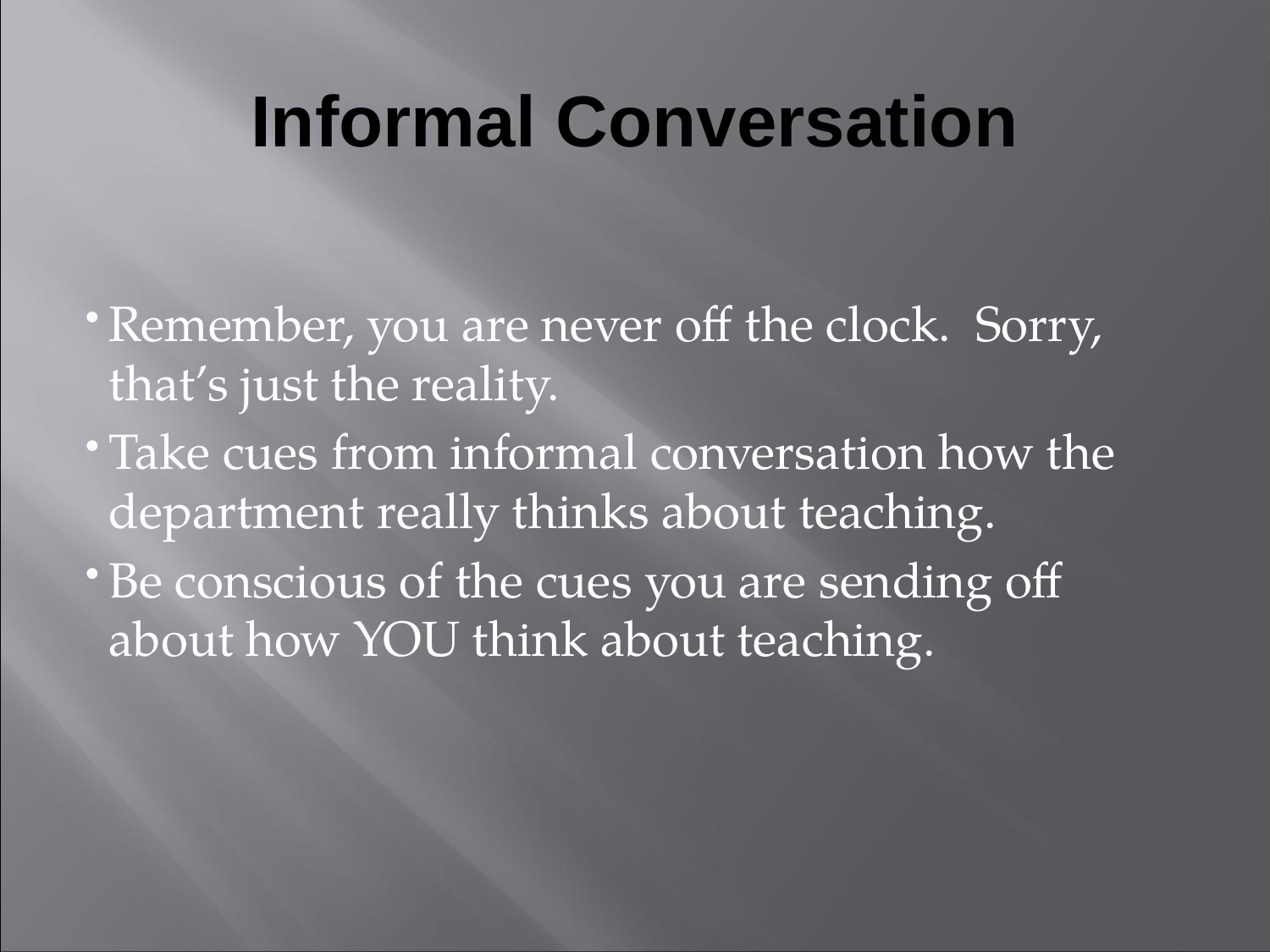

# Informal Conversation
Remember, you are never off the clock.  Sorry, that’s just the reality.
Take cues from informal conversation how the department really thinks about teaching.
Be conscious of the cues you are sending off about how YOU think about teaching.